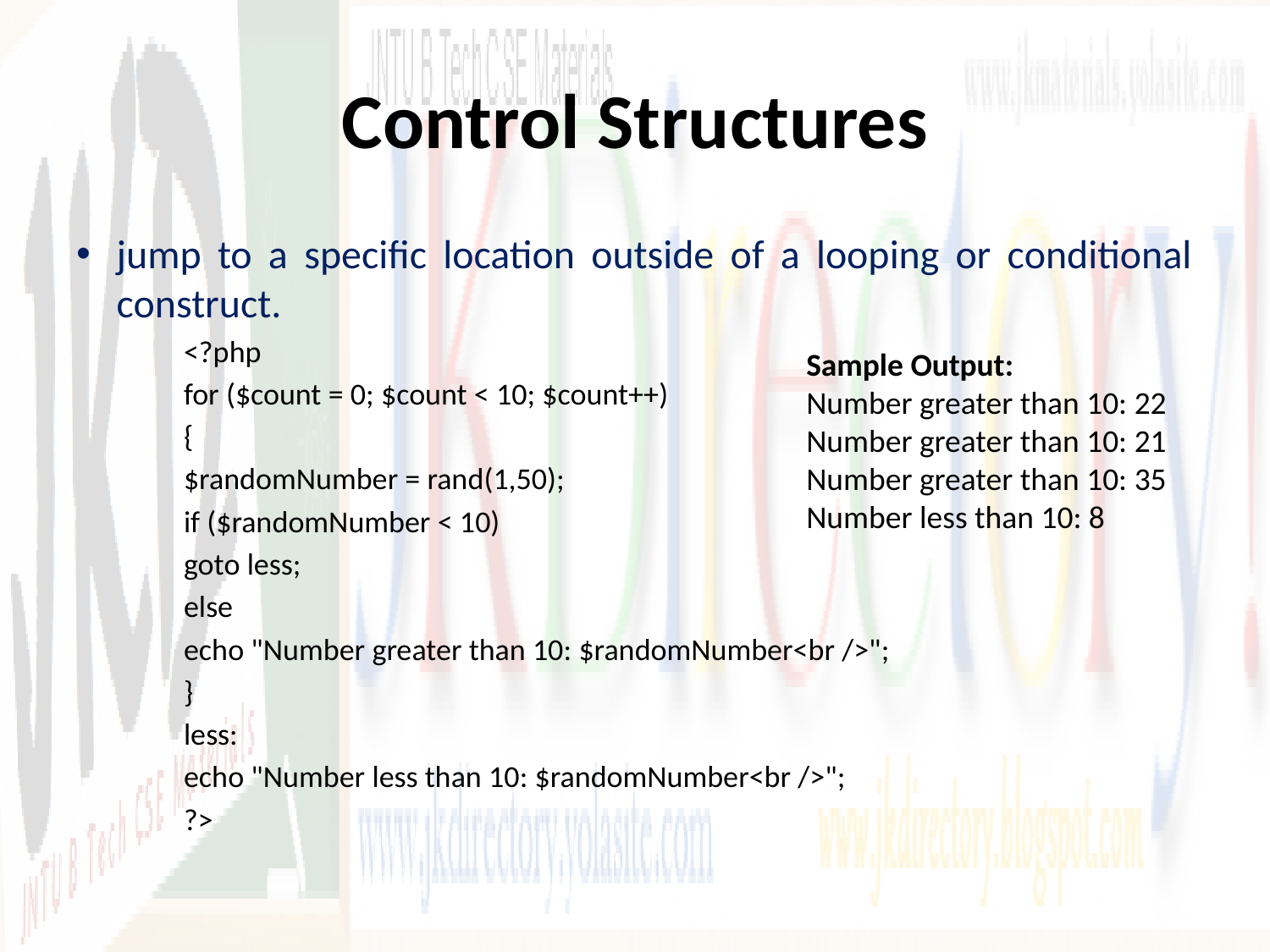

# Control Structures
jump to a specific location outside of a looping or conditional construct.
<?php
for ($count = 0; $count < 10; $count++)
{
$randomNumber = rand(1,50);
if ($randomNumber < 10)
goto less;
else
echo "Number greater than 10: $randomNumber<br />";
}
less:
echo "Number less than 10: $randomNumber<br />";
?>
Sample Output:
Number greater than 10: 22
Number greater than 10: 21
Number greater than 10: 35
Number less than 10: 8